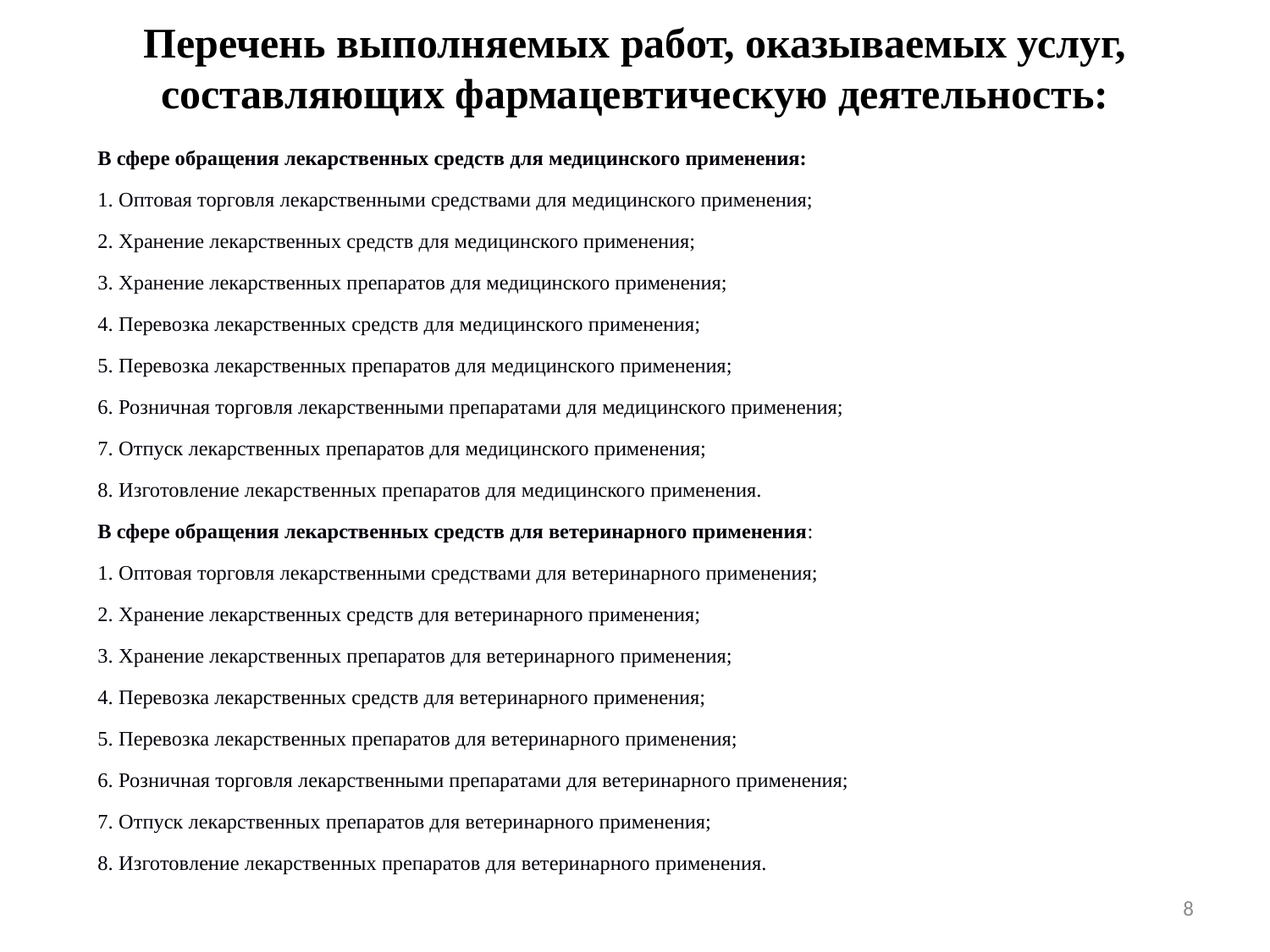

# Перечень выполняемых работ, оказываемых услуг, составляющих фармацевтическую деятельность:
В сфере обращения лекарственных средств для медицинского применения:
1. Оптовая торговля лекарственными средствами для медицинского применения;
2. Хранение лекарственных средств для медицинского применения;
3. Хранение лекарственных препаратов для медицинского применения;
4. Перевозка лекарственных средств для медицинского применения;
5. Перевозка лекарственных препаратов для медицинского применения;
6. Розничная торговля лекарственными препаратами для медицинского применения;
7. Отпуск лекарственных препаратов для медицинского применения;
8. Изготовление лекарственных препаратов для медицинского применения.
В сфере обращения лекарственных средств для ветеринарного применения:
1. Оптовая торговля лекарственными средствами для ветеринарного применения;
2. Хранение лекарственных средств для ветеринарного применения;
3. Хранение лекарственных препаратов для ветеринарного применения;
4. Перевозка лекарственных средств для ветеринарного применения;
5. Перевозка лекарственных препаратов для ветеринарного применения;
6. Розничная торговля лекарственными препаратами для ветеринарного применения;
7. Отпуск лекарственных препаратов для ветеринарного применения;
8. Изготовление лекарственных препаратов для ветеринарного применения.

8